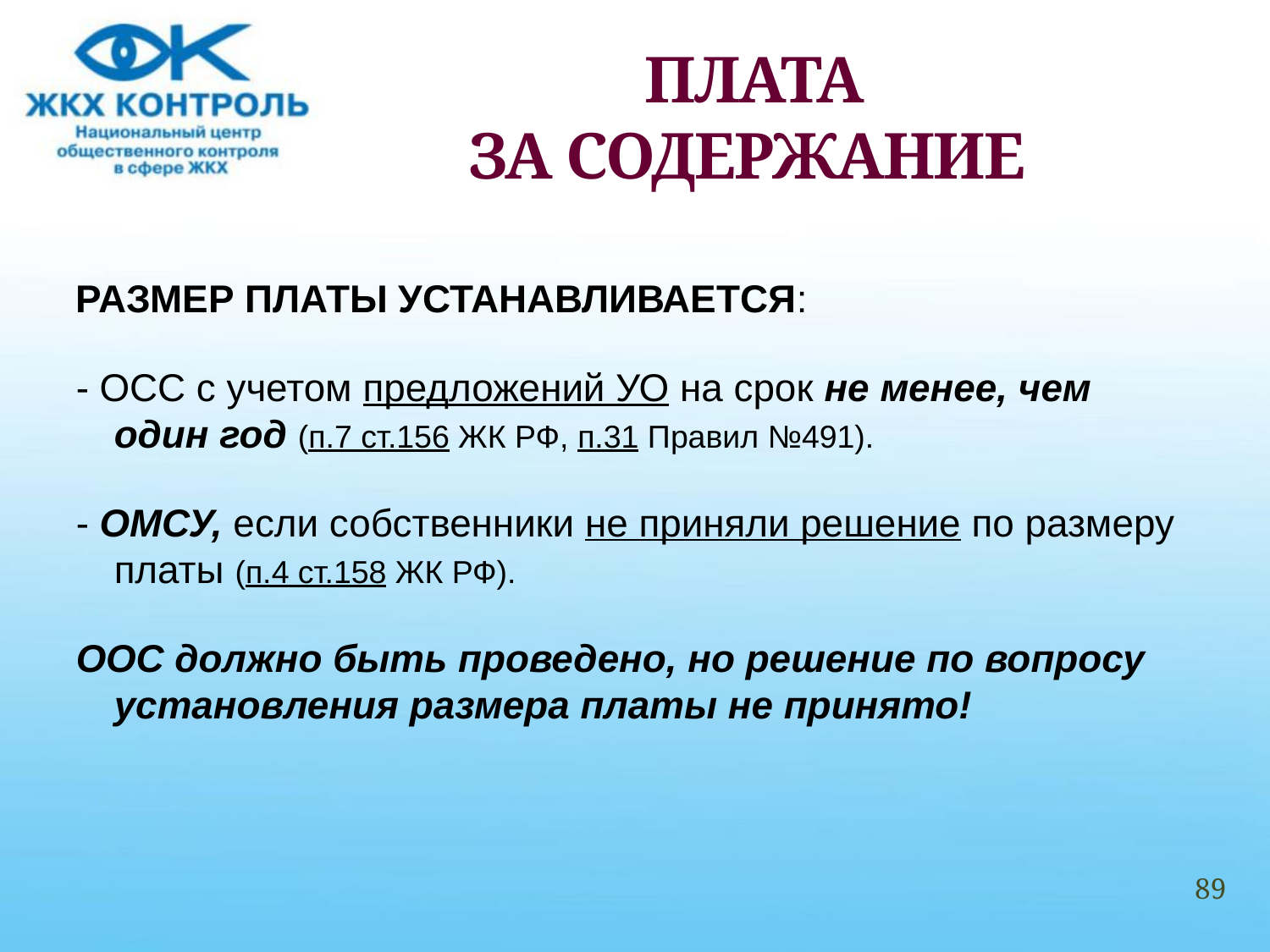

# ПЛАТА ЗА СОДЕРЖАНИЕ
РАЗМЕР ПЛАТЫ УСТАНАВЛИВАЕТСЯ:
- ОСС с учетом предложений УО на срок не менее, чем один год (п.7 ст.156 ЖК РФ, п.31 Правил №491).
- ОМСУ, если собственники не приняли решение по размеру платы (п.4 ст.158 ЖК РФ).
ООС должно быть проведено, но решение по вопросу установления размера платы не принято!

89